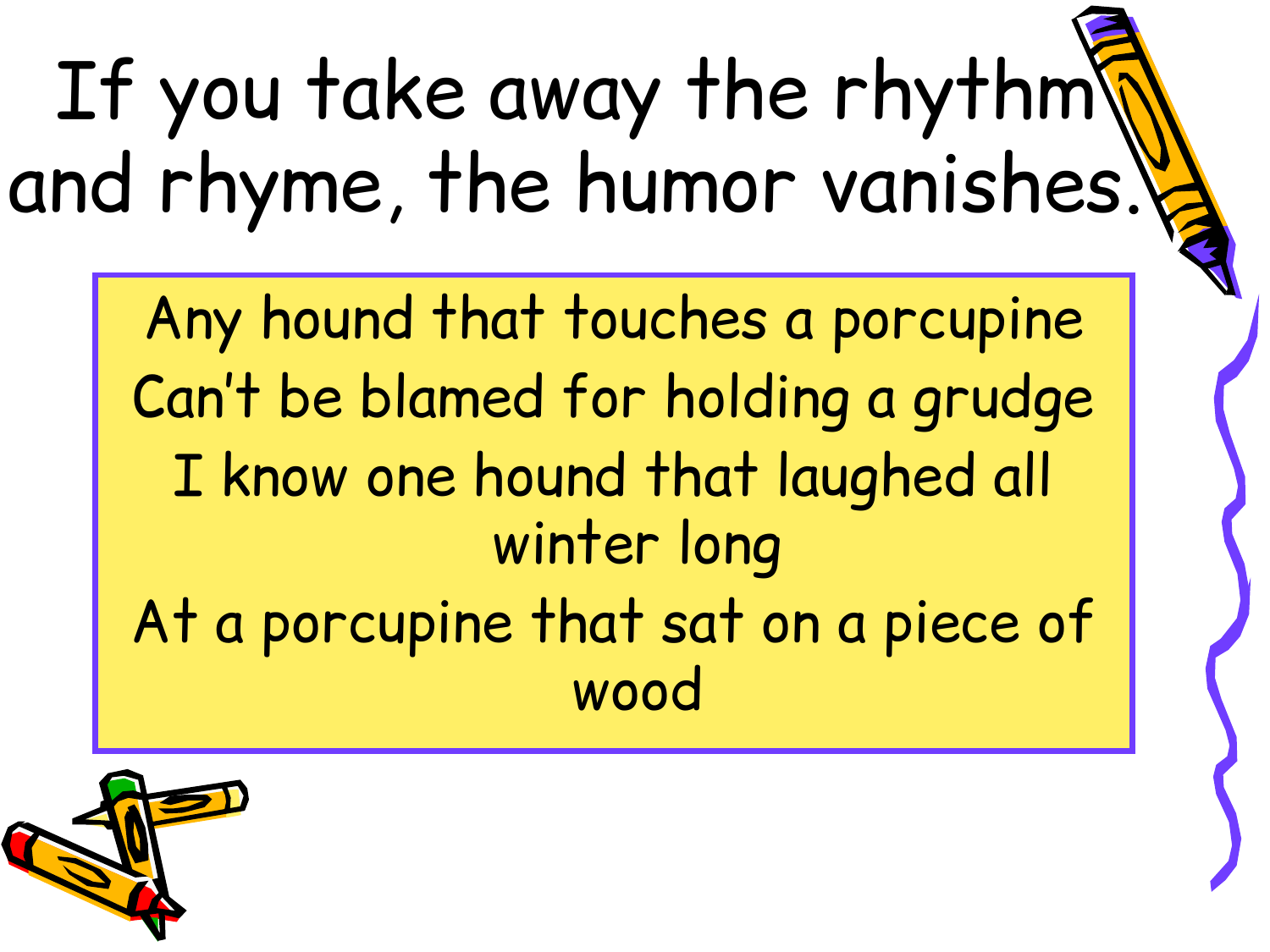

# If you take away the rhythm and rhyme, the humor vanishes.
Any hound that touches a porcupine
Can’t be blamed for holding a grudge
I know one hound that laughed all winter long
At a porcupine that sat on a piece of wood